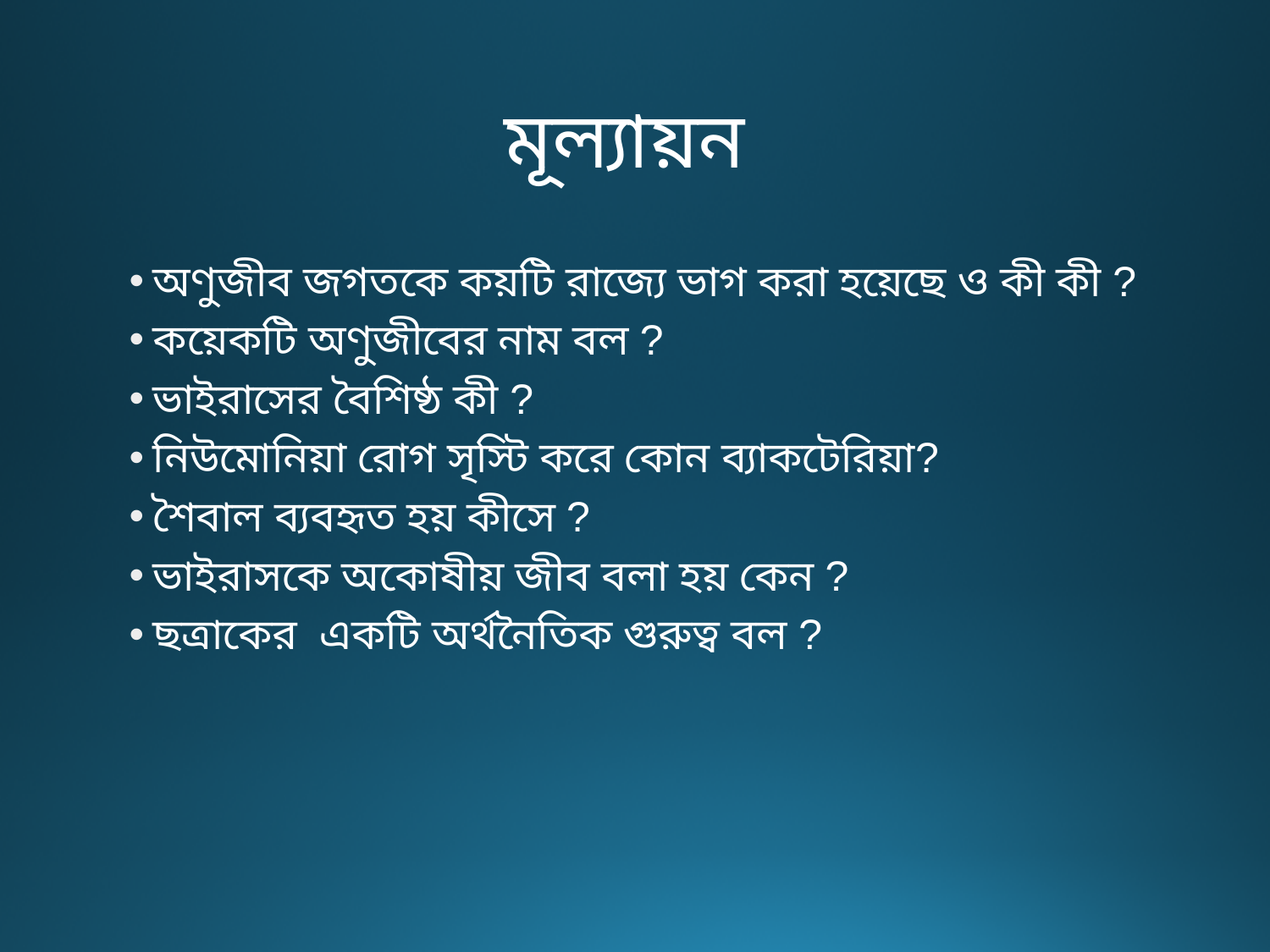

# মূল্যায়ন
অণুজীব জগতকে কয়টি রাজ্যে ভাগ করা হয়েছে ও কী কী ?
কয়েকটি অণুজীবের নাম বল ?
ভাইরাসের বৈশিষ্ঠ কী ?
নিউমোনিয়া রোগ সৃস্টি করে কোন ব্যাকটেরিয়া?
শৈবাল ব্যবহৃত হয় কীসে ?
ভাইরাসকে অকোষীয় জীব বলা হয় কেন ?
ছত্রাকের  একটি অর্থনৈতিক গুরুত্ব বল ?